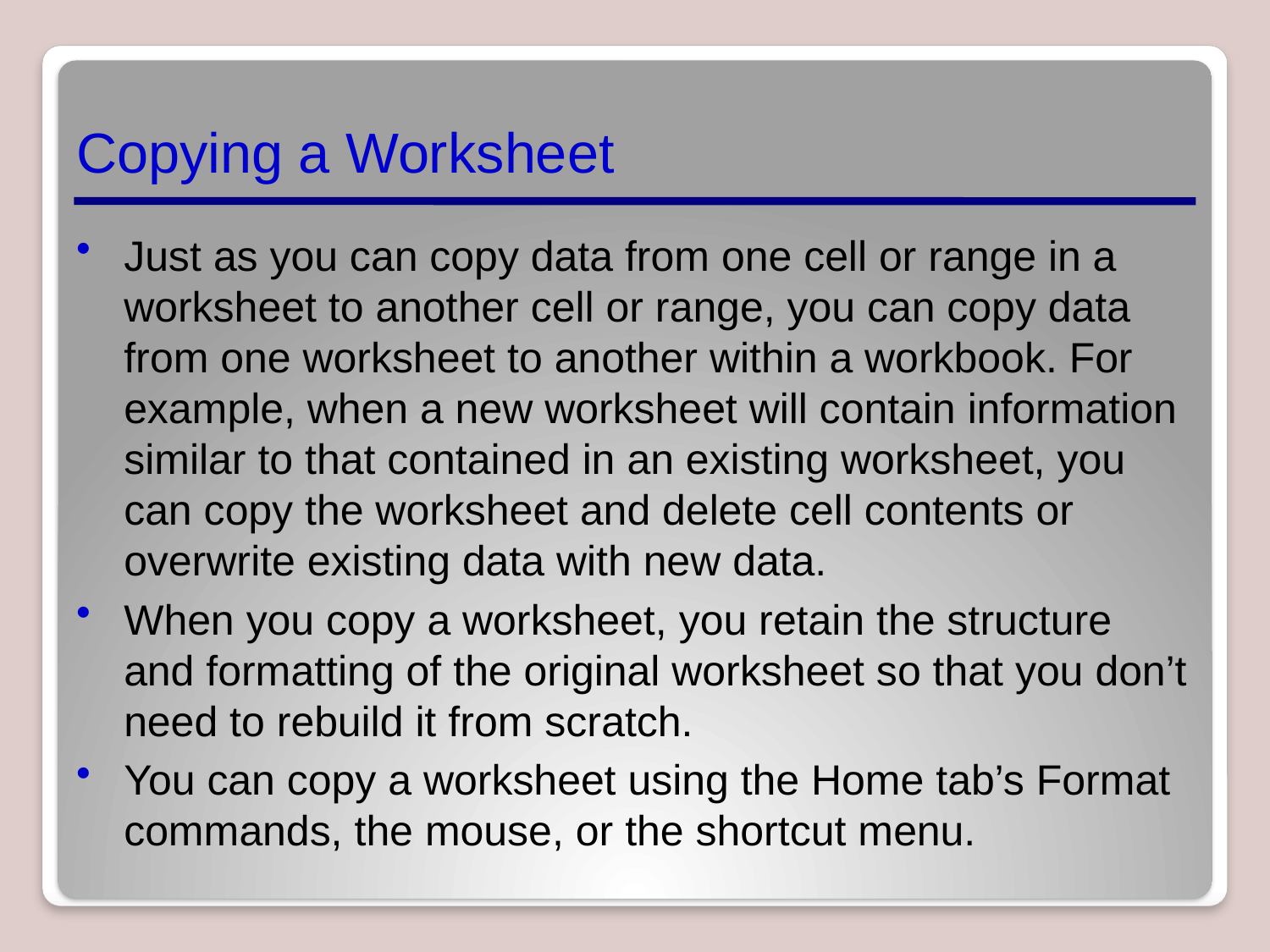

# Copying a Worksheet
Just as you can copy data from one cell or range in a worksheet to another cell or range, you can copy data from one worksheet to another within a workbook. For example, when a new worksheet will contain information similar to that contained in an existing worksheet, you can copy the worksheet and delete cell contents or overwrite existing data with new data.
When you copy a worksheet, you retain the structure and formatting of the original worksheet so that you don’t need to rebuild it from scratch.
You can copy a worksheet using the Home tab’s Format commands, the mouse, or the shortcut menu.